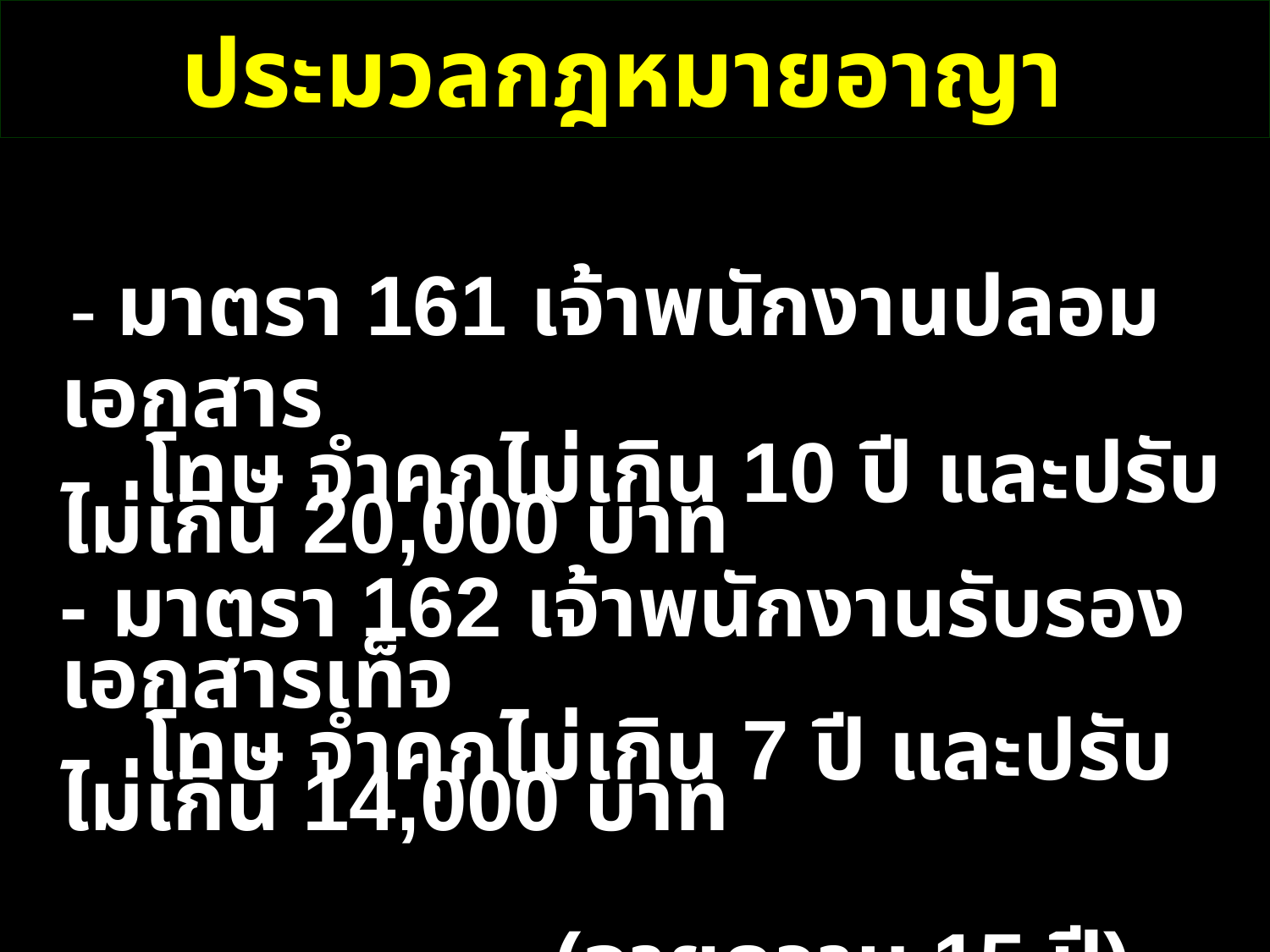

# ประมวลกฎหมายอาญา

   - มาตรา 161 เจ้าพนักงานปลอมเอกสาร
      โทษ จำคุกไม่เกิน 10 ปี และปรับไม่เกิน 20,000 บาท
  - มาตรา 162 เจ้าพนักงานรับรองเอกสารเท็จ
      โทษ จำคุกไม่เกิน 7 ปี และปรับไม่เกิน 14,000 บาท
                       (อายุความ 15 ปี)